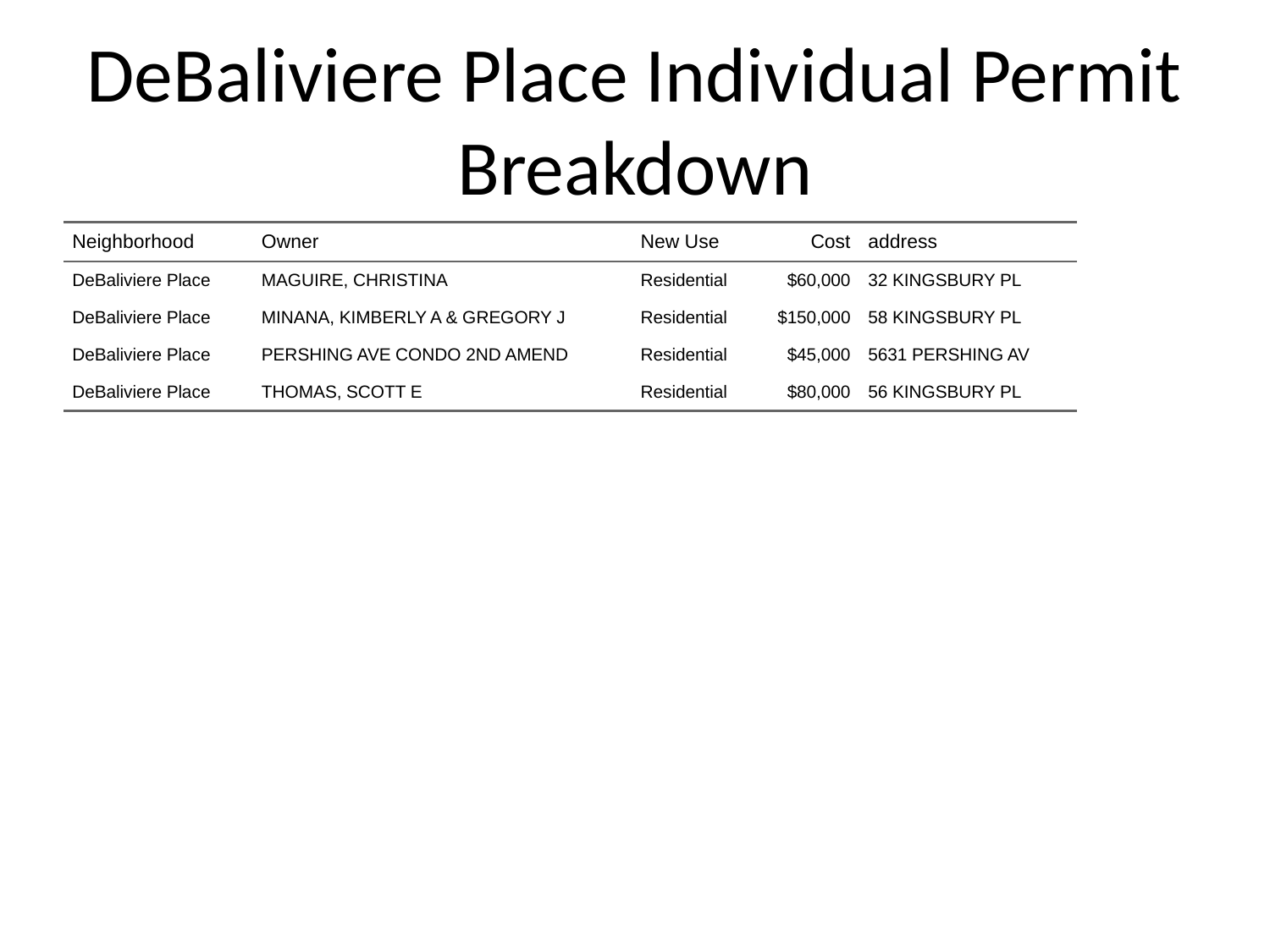

# DeBaliviere Place Individual Permit Breakdown
| Neighborhood | Owner | New Use | Cost | address |
| --- | --- | --- | --- | --- |
| DeBaliviere Place | MAGUIRE, CHRISTINA | Residential | $60,000 | 32 KINGSBURY PL |
| DeBaliviere Place | MINANA, KIMBERLY A & GREGORY J | Residential | $150,000 | 58 KINGSBURY PL |
| DeBaliviere Place | PERSHING AVE CONDO 2ND AMEND | Residential | $45,000 | 5631 PERSHING AV |
| DeBaliviere Place | THOMAS, SCOTT E | Residential | $80,000 | 56 KINGSBURY PL |